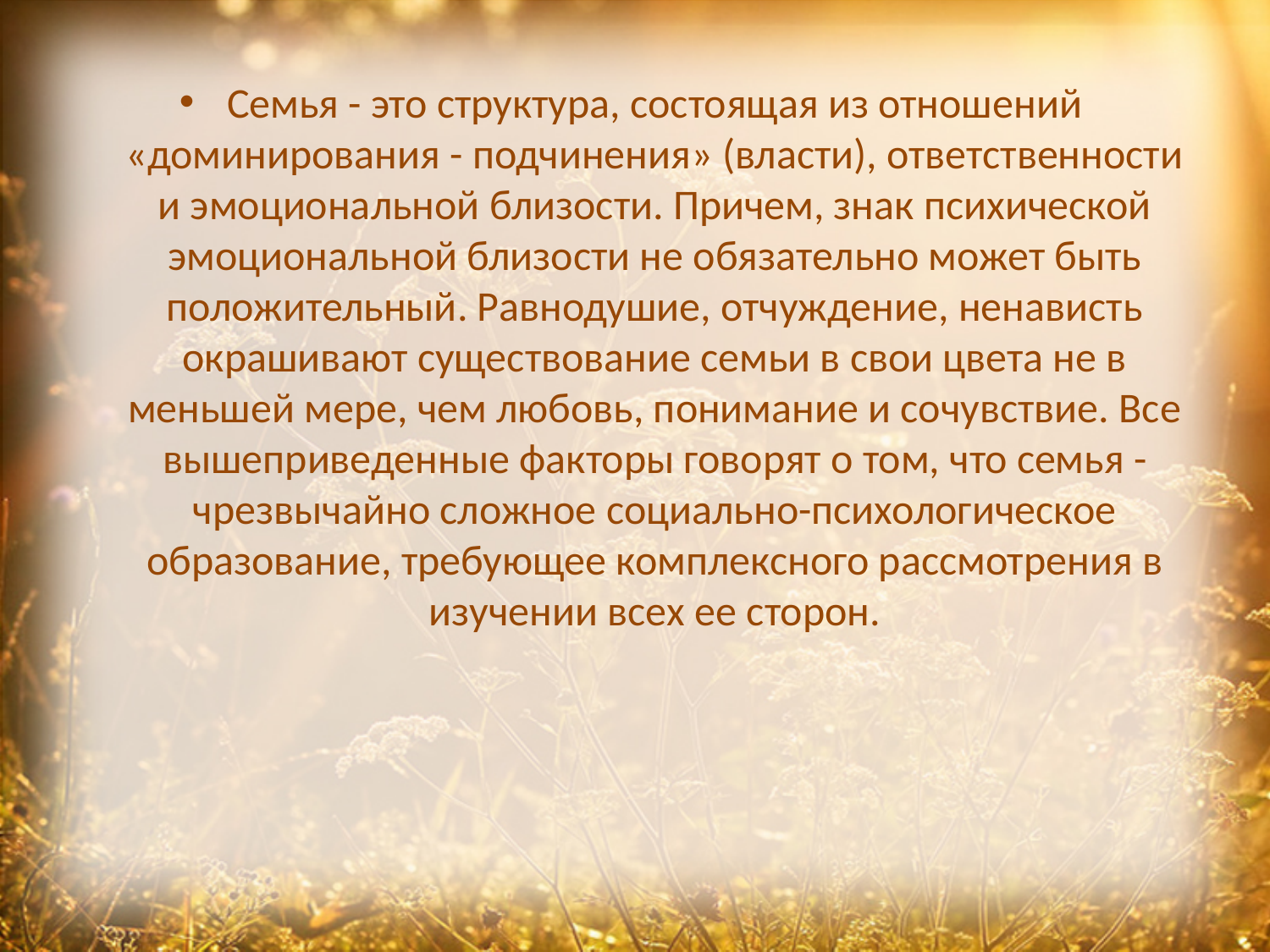

Семья - это структура, состоящая из отношений «доминирования - подчинения» (власти), ответственности и эмоциональной близости. Причем, знак психической эмоциональной близости не обязательно может быть положительный. Равнодушие, отчуждение, ненависть окрашивают существование семьи в свои цвета не в меньшей мере, чем любовь, понимание и сочувствие. Все вышеприведенные факторы говорят о том, что семья - чрезвычайно сложное социально-психологическое образование, требующее комплексного рассмотрения в изучении всех ее сторон.